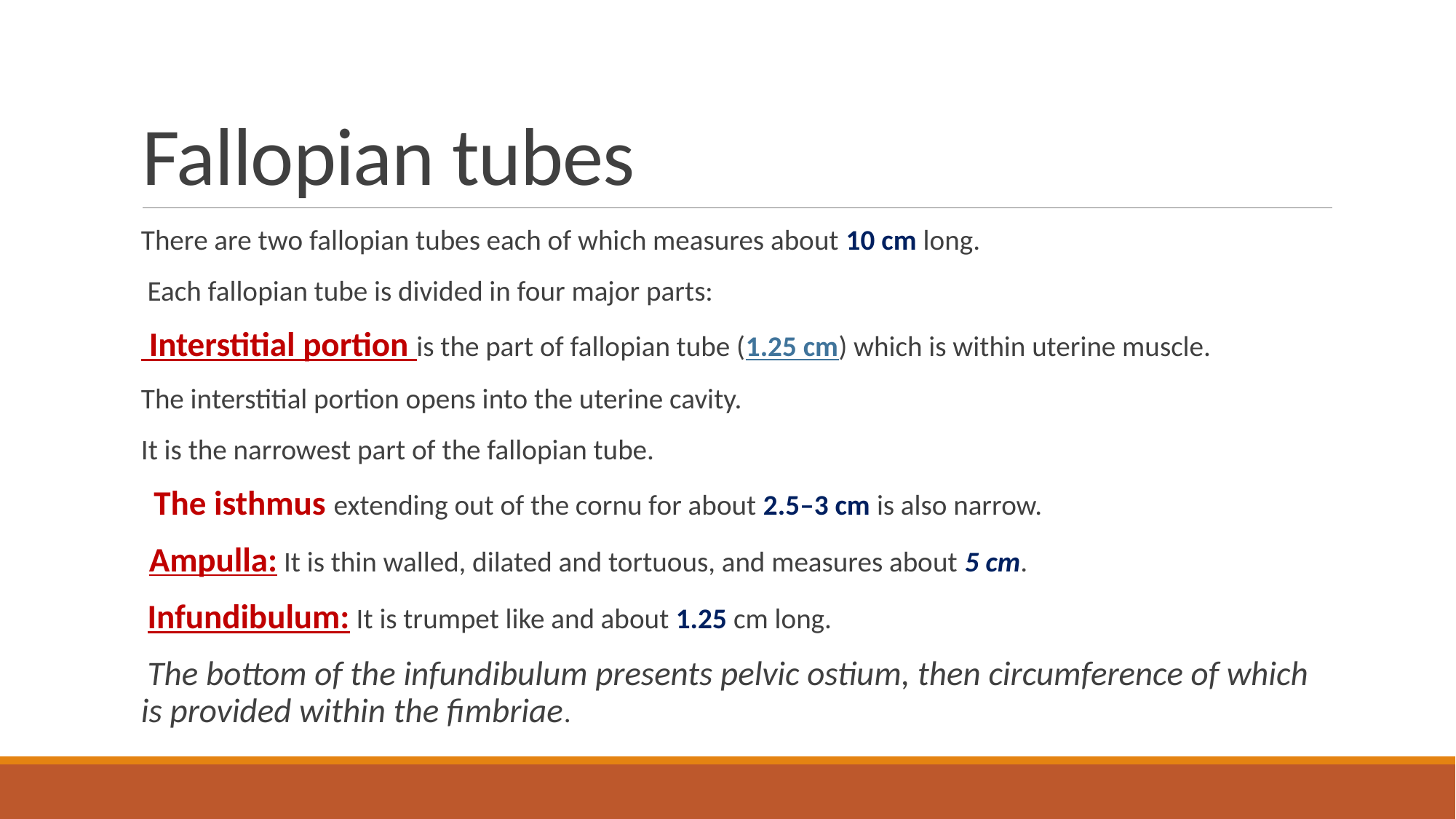

# Fallopian tubes
There are two fallopian tubes each of which measures about 10 cm long.
 Each fallopian tube is divided in four major parts:
 Interstitial portion is the part of fallopian tube (1.25 cm) which is within uterine muscle.
The interstitial portion opens into the uterine cavity.
It is the narrowest part of the fallopian tube.
  The isthmus extending out of the cornu for about 2.5–3 cm is also narrow.
 Ampulla: It is thin walled, dilated and tortuous, and measures about 5 cm.
 Infundibulum: It is trumpet like and about 1.25 cm long.
 The bottom of the infundibulum presents pelvic ostium, then circumference of which is provided within the fimbriae.